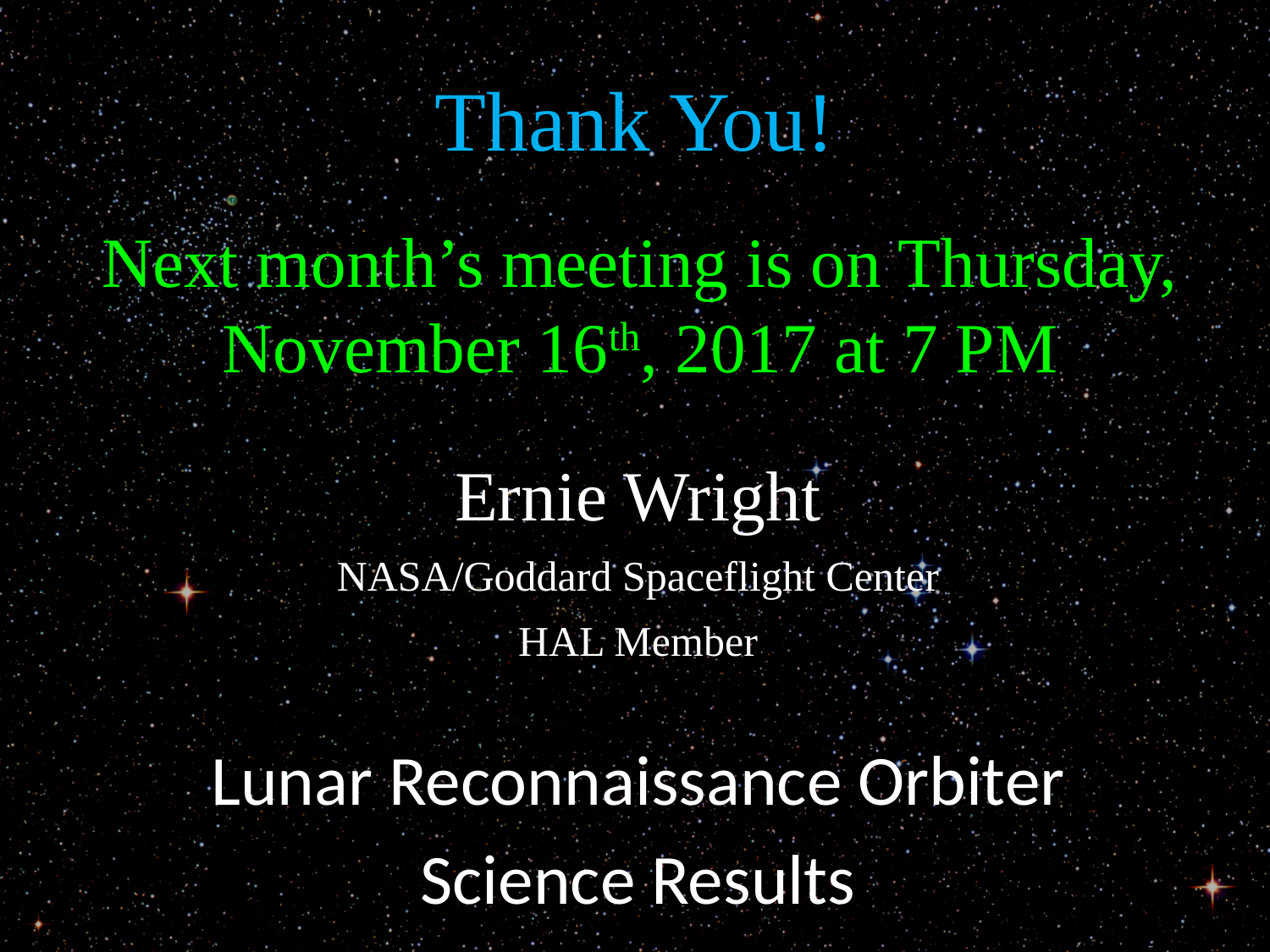

# Thank You!
Next month’s meeting is on Thursday, November 16th, 2017 at 7 PM

Ernie Wright
NASA/Goddard Spaceflight Center
HAL Member

Lunar Reconnaissance Orbiter
Science Results